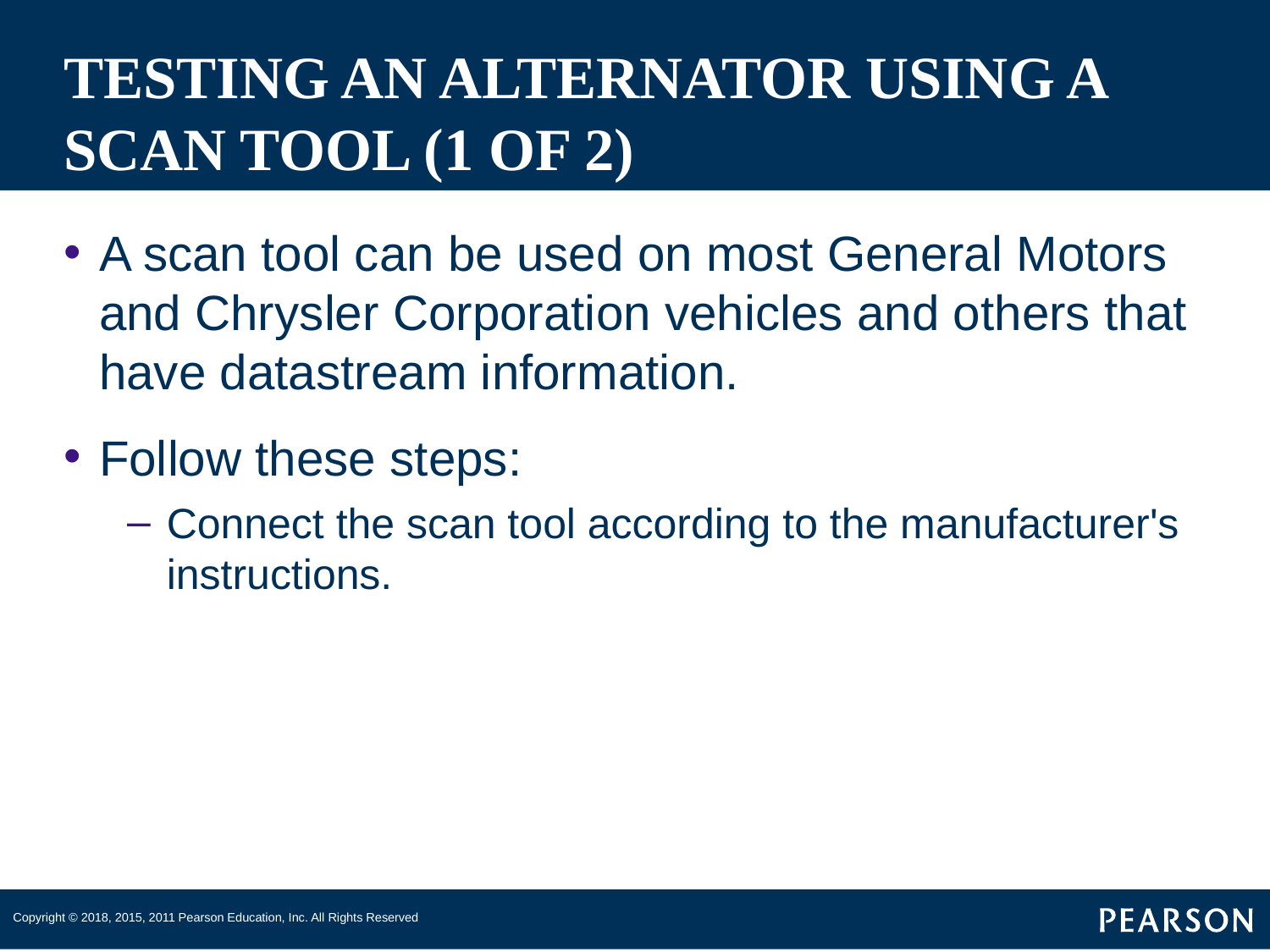

# TESTING AN ALTERNATOR USING A SCAN TOOL (1 OF 2)
A scan tool can be used on most General Motors and Chrysler Corporation vehicles and others that have datastream information.
Follow these steps:
Connect the scan tool according to the manufacturer's instructions.